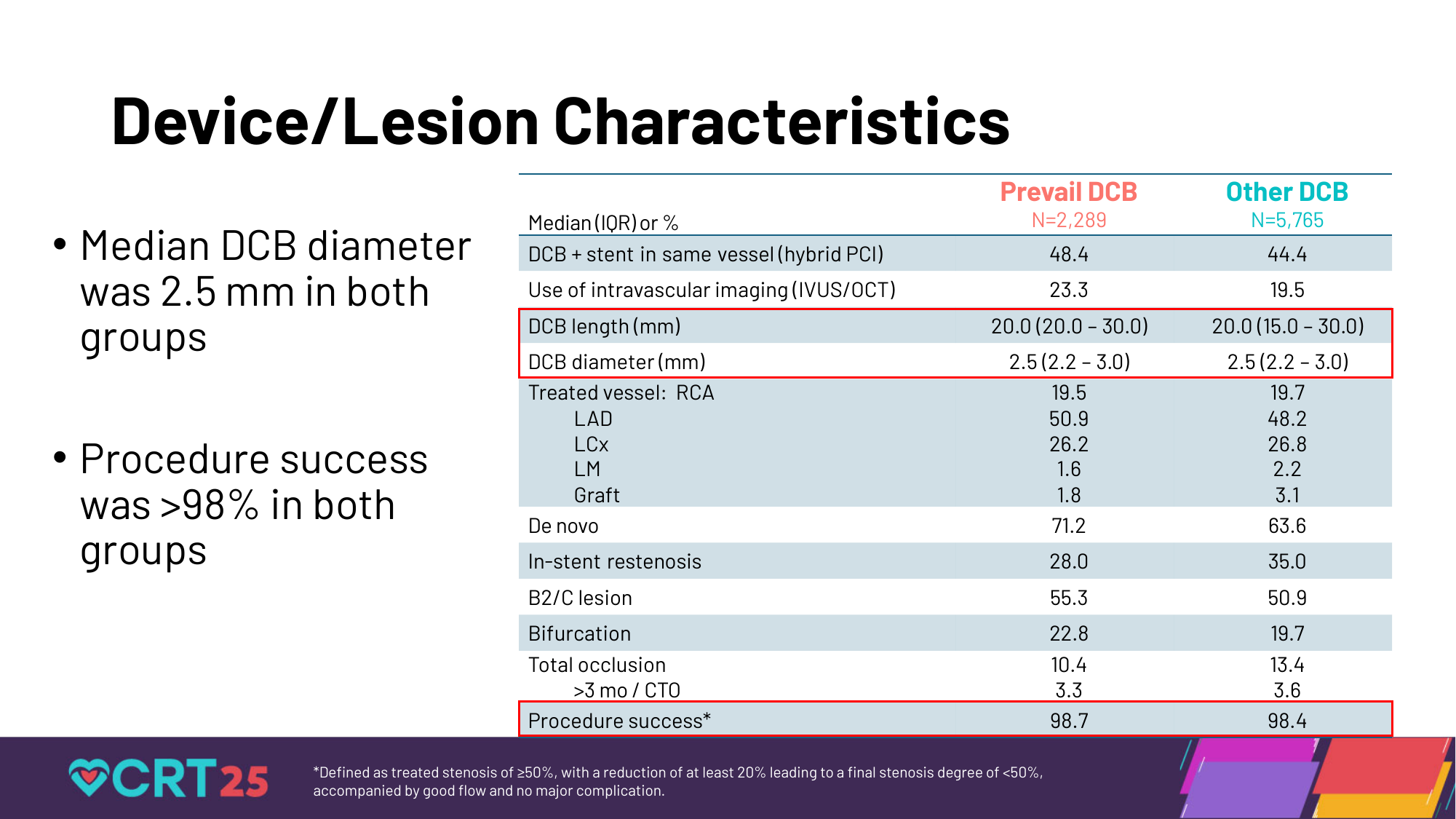

# Device/Lesion Characteristics
| Median (IQR) or % | Prevail DCB N=2,289 | Other DCB N=5,765 |
| --- | --- | --- |
| DCB + stent in same vessel (hybrid PCI) | 48.4 | 44.4 |
| Use of intravascular imaging (IVUS/OCT) | 23.3 | 19.5 |
| DCB length (mm) | 20.0 (20.0 – 30.0) | 20.0 (15.0 – 30.0) |
| DCB diameter (mm) | 2.5 (2.2 – 3.0) | 2.5 (2.2 – 3.0) |
| Treated vessel: RCA LAD LCx LM Graft | 19.5 50.9 26.2 1.6 1.8 | 19.7 48.2 26.8 2.2 3.1 |
| De novo | 71.2 | 63.6 |
| In-stent restenosis | 28.0 | 35.0 |
| B2/C lesion | 55.3 | 50.9 |
| Bifurcation | 22.8 | 19.7 |
| Total occlusion >3 mo / CTO | 10.4 3.3 | 13.4 3.6 |
| Procedure success\* | 98.7 | 98.4 |
Median DCB diameter was 2.5 mm in both groups

Procedure success was >98% in both groups

*Defined as treated stenosis of ≥50%, with a reduction of at least 20% leading to a final stenosis degree of <50%, accompanied by good flow and no major complication.